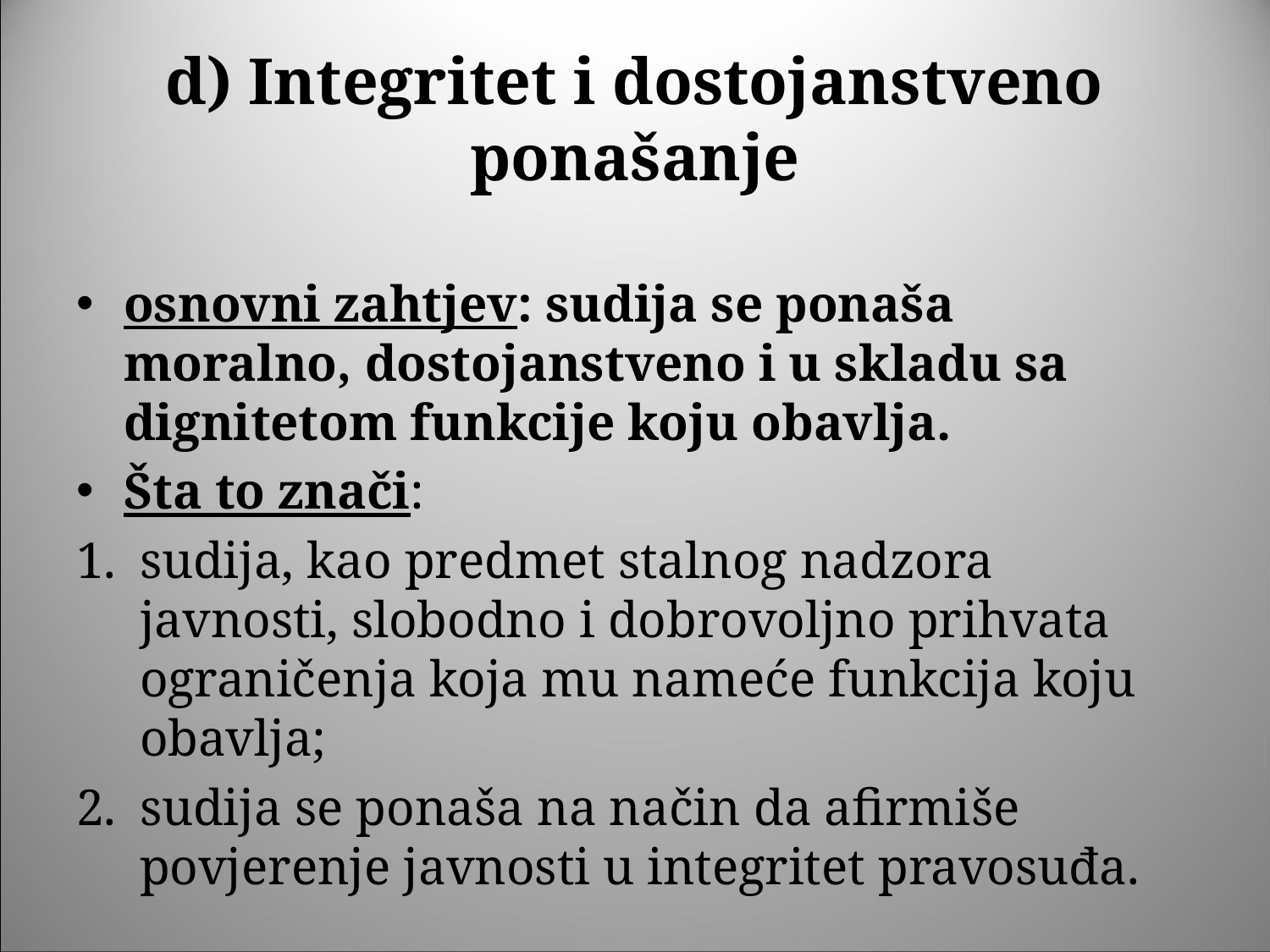

# d) Integritet i dostojanstveno ponašanje
osnovni zahtjev: sudija se ponaša moralno, dostojanstveno i u skladu sa dignitetom funkcije koju obavlja.
Šta to znači:
sudija, kao predmet stalnog nadzora javnosti, slobodno i dobrovoljno prihvata ograničenja koja mu nameće funkcija koju obavlja;
sudija se ponaša na način da afirmiše povjerenje javnosti u integritet pravosuđa.